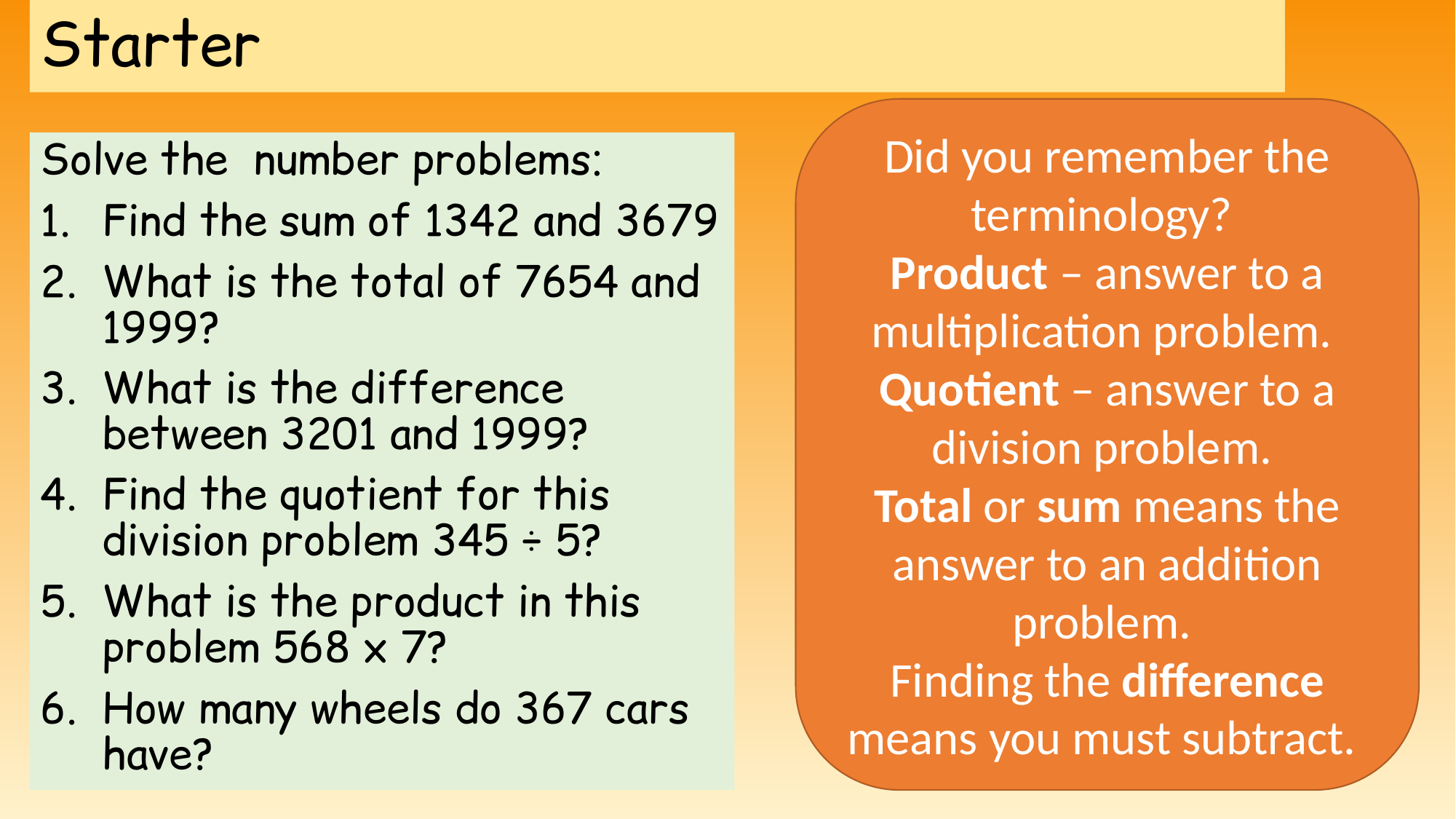

# Starter
Did you remember the terminology?
Product – answer to a multiplication problem.
Quotient – answer to a division problem.
Total or sum means the answer to an addition problem.
Finding the difference means you must subtract.
Solve the  number problems:
Find the sum of 1342 and 3679
What is the total of 7654 and 1999?
What is the difference between 3201 and 1999?
Find the quotient for this division problem 345 ÷ 5?
What is the product in this problem 568 x 7?
How many wheels do 367 cars have?